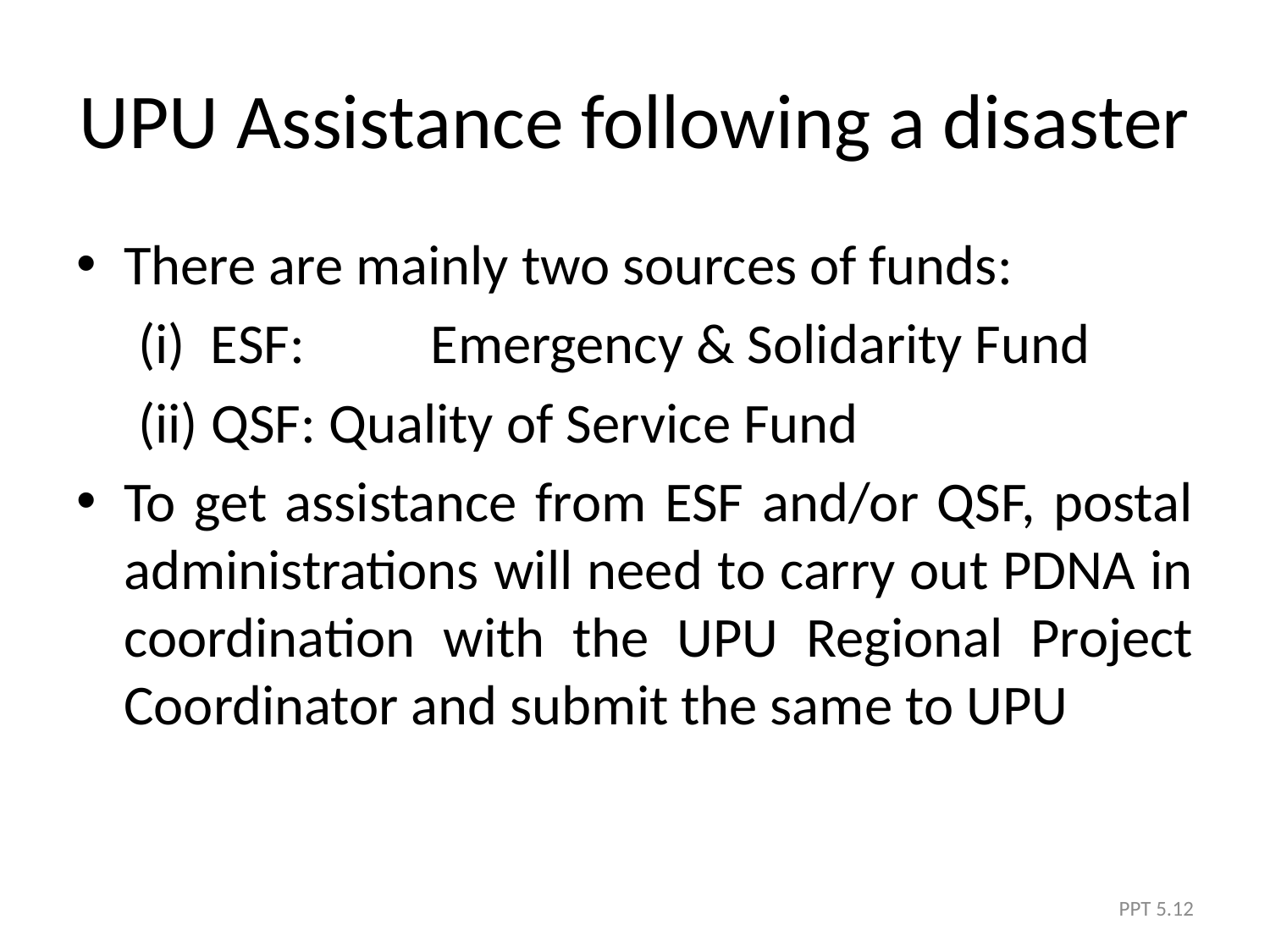

# UPU Assistance following a disaster
There are mainly two sources of funds:
 (i)  ESF:	Emergency & Solidarity Fund
 (ii) QSF: Quality of Service Fund
To get assistance from ESF and/or QSF, postal administrations will need to carry out PDNA in coordination with the UPU Regional Project Coordinator and submit the same to UPU

PPT 5.12